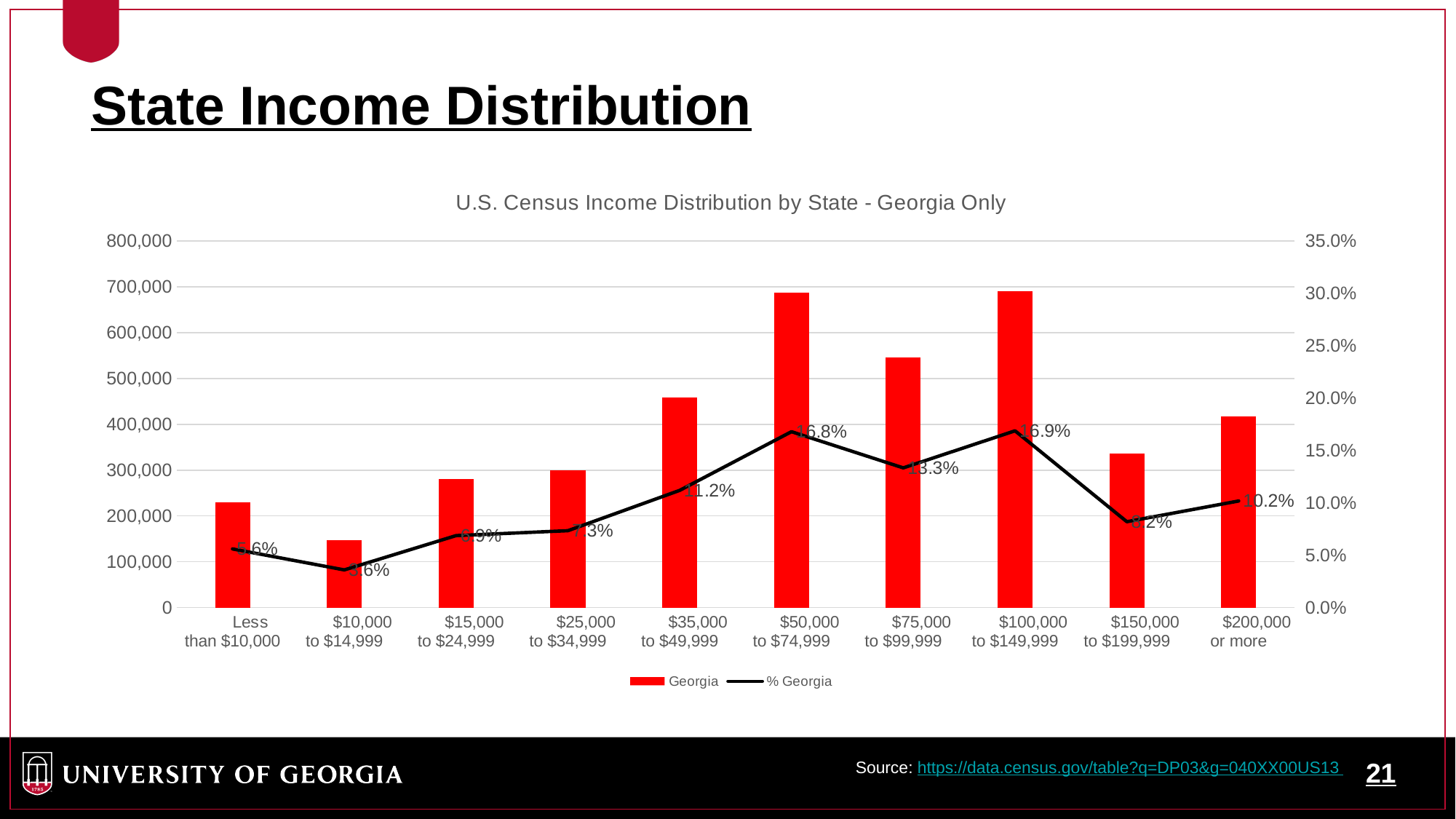

State Income Distribution

### Chart: U.S. Census Income Distribution by State - Georgia Only

| Category | Georgia | % Georgia |
|---|---|---|
|         Less than $10,000 | 229257.0 | 0.05601926661839912 |
|         $10,000 to $14,999 | 147254.0 | 0.03598171958381094 |
|         $15,000 to $24,999 | 281298.0 | 0.0687355573056545 |
|         $25,000 to $34,999 | 300440.0 | 0.07341293161313213 |
|         $35,000 to $49,999 | 457982.0 | 0.11190853829731554 |
|         $50,000 to $74,999 | 687432.0 | 0.16797496473398563 |
|         $75,000 to $99,999 | 545843.0 | 0.1333774957745536 |
|         $100,000 to $149,999 | 690852.0 | 0.16881064648780308 |
|         $150,000 to $199,999 | 335507.0 | 0.08198160180644096 |
|         $200,000 or more | 416602.0 | 0.10179727777890452 |
Source: https://data.census.gov/table?q=DP03&g=040XX00US13